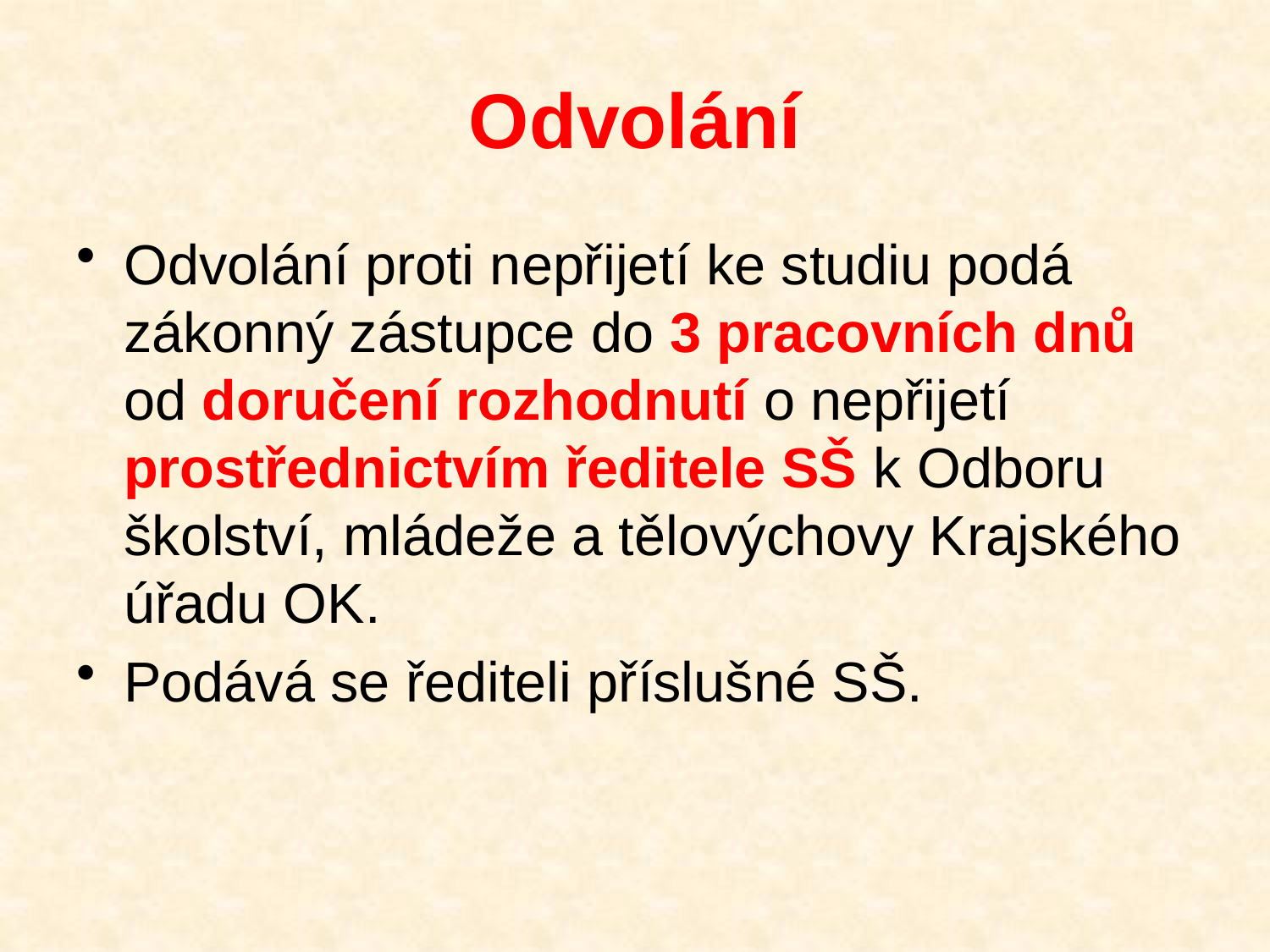

# Odvolání
Odvolání proti nepřijetí ke studiu podá zákonný zástupce do 3 pracovních dnů od doručení rozhodnutí o nepřijetí prostřednictvím ředitele SŠ k Odboru školství, mládeže a tělovýchovy Krajského úřadu OK.
Podává se řediteli příslušné SŠ.